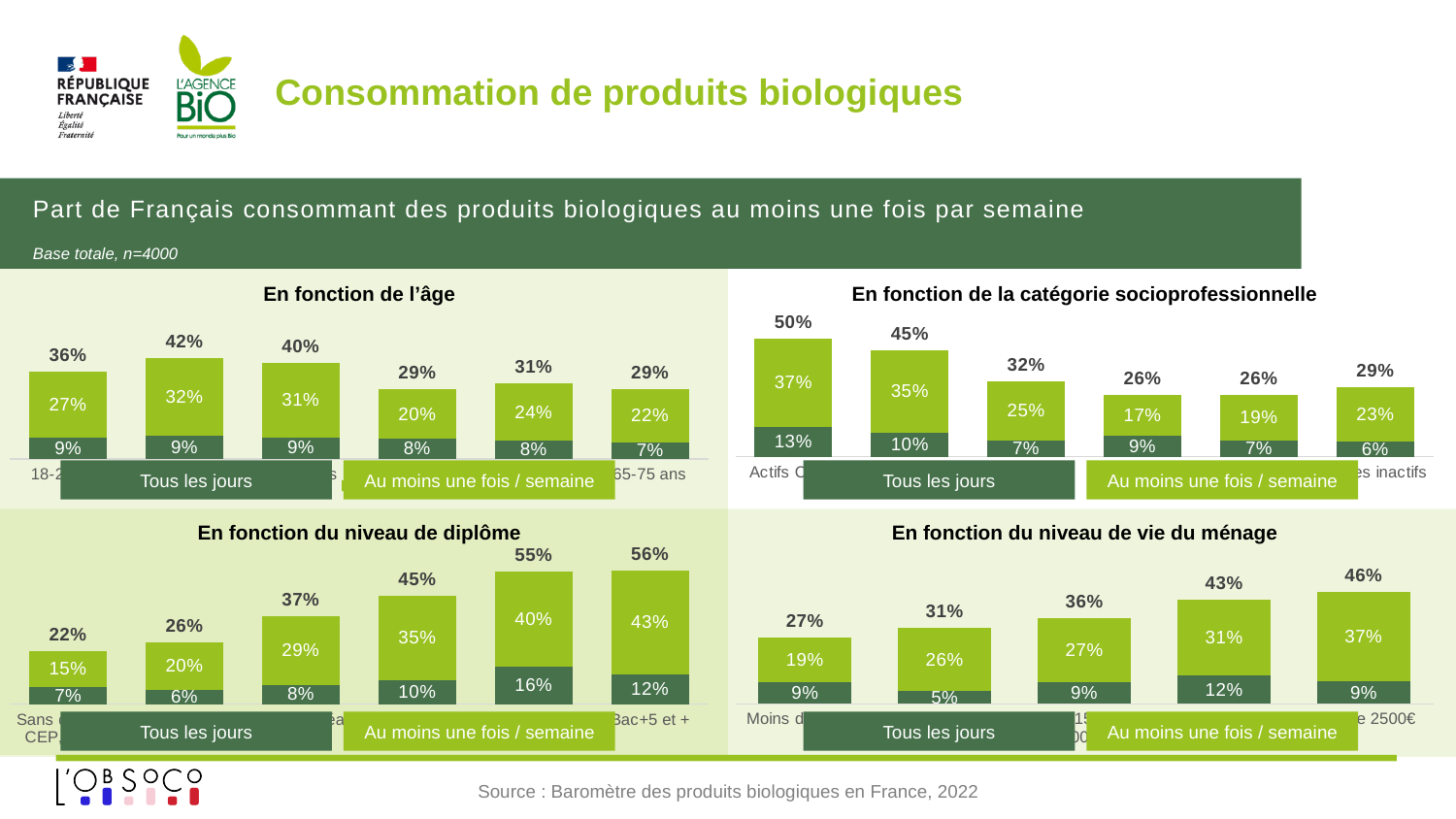

# Consommation de produits biologiques
Part de Français consommant des produits biologiques au moins une fois par semaine
Base totale, n=4000
En fonction de la catégorie socioprofessionnelle
En fonction de l’âge

### Chart

| Category | Tous les jours | Au moins une fois par semaine | TOTAL |
|---|---|---|---|
| Actifs CSP+ | 0.12612242575417745 | 0.3699291590183183 | 0.4960515847724958 |
| Actifs CSP= | 0.10002510496443087 | 0.34846319745115467 | 0.44848830241558557 |
| Actifs CSP- | 0.06963147348730987 | 0.24891074644344136 | 0.3185422199307512 |
| Chômeurs | 0.08847469450535772 | 0.17090424404497934 | 0.25937893855033706 |
| Retraités | 0.06740487837096726 | 0.1943362913164805 | 0.26174116968744776 |
| Autres inactifs | 0.06481387807261979 | 0.22685473157779149 | 0.2916686096504113 |

### Chart

| Category | Tous les jours | Au moins une fois par semaine | TOTAL |
|---|---|---|---|
| 18-24 ans | 0.087674799470019 | 0.2738146125402113 | 0.36148941201023027 |
| 25-34 ans | 0.0942125056719775 | 0.32365143202719254 | 0.4178639376991701 |
| 35-44 ans | 0.08918114109644665 | 0.3079207127578283 | 0.39710185385427493 |
| 45-54 ans | 0.08262079903850533 | 0.20482386957547083 | 0.28744466861397616 |
| 55-64 ans | 0.07547113069501653 | 0.23598453243166237 | 0.3114556631266789 |
| 65-75 ans | 0.0680739390863954 | 0.22003975386456073 | 0.2881136929509561 |
Tous les jours
Au moins une fois / semaine
Tous les jours
Au moins une fois / semaine
En fonction du niveau de diplôme
En fonction du niveau de vie du ménage

### Chart

| Category | Tous les jours | Au moins une fois par semaine | TOTAL |
|---|---|---|---|
| Sans diplôme, CEP, BEPC | 0.07078303871705723 | 0.15004855050845023 | 0.22083158922550744 |
| CAP, BEP | 0.059848584538599 | 0.1989123507437272 | 0.2587609352823262 |
| Baccalauréat | 0.08030441274559218 | 0.28603001652010696 | 0.36633442926569915 |
| Bac+2 à +3 | 0.09868318968992 | 0.35275562835262436 | 0.4514388180425444 |
| Bac+4 | 0.15625926624999278 | 0.39674487341618514 | 0.5530041396661779 |
| Bac+5 et + | 0.12461784263752512 | 0.43307976103493556 | 0.5576976036724607 |

### Chart

| Category | Tous les jours | Au moins une fois par semaine | TOTAL |
|---|---|---|---|
| Moins de 1000€ | 0.08835507003229555 | 0.18541380216800626 | 0.2737688722003018 |
| Entre 1000€ et 1500€ | 0.05416370741661174 | 0.25937230372614684 | 0.3135360111427586 |
| Entre 1500€ et 2000€ | 0.08840943531624312 | 0.26750511058349496 | 0.3559145458997381 |
| Entre 2000€ et 2500€ | 0.1168624713656248 | 0.31390867762903985 | 0.4307711489946646 |
| Plus de 2500€ | 0.09443697027069192 | 0.3694025658644023 | 0.4638395361350942 |
Tous les jours
Au moins une fois / semaine
Tous les jours
Au moins une fois / semaine